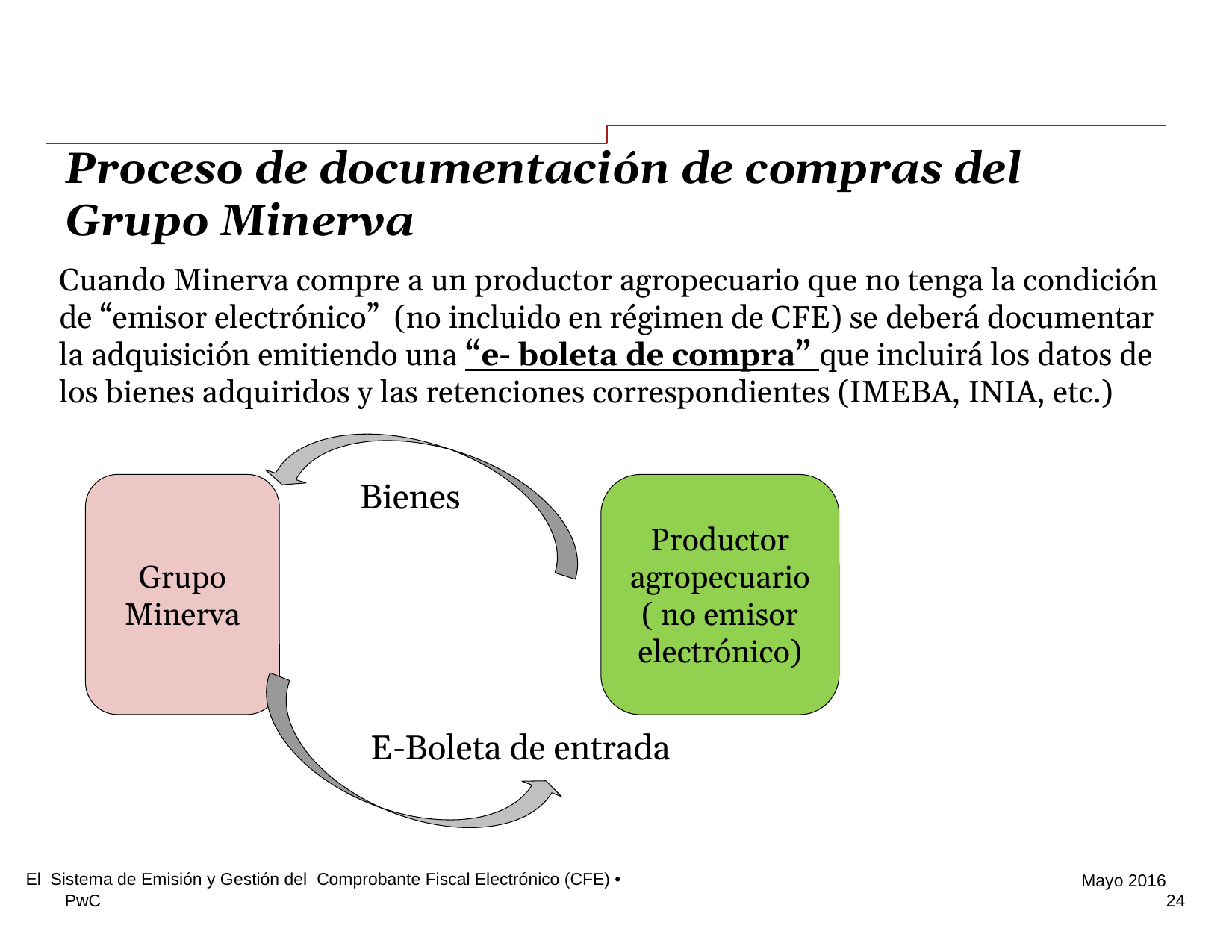

# Proceso de documentación de compras del Grupo Minerva
Cuando Minerva compre a un productor agropecuario que no tenga la condición de “emisor electrónico”  (no incluido en régimen de CFE) se deberá documentar la adquisición emitiendo una “e- boleta de compra” que incluirá los datos de los bienes adquiridos y las retenciones correspondientes (IMEBA, INIA, etc.)

Grupo Minerva
Bienes
Productor agropecuario ( no emisor electrónico)
E-Boleta de entrada

El  Sistema de Emisión y Gestión del  Comprobante Fiscal Electrónico (CFE) •
24